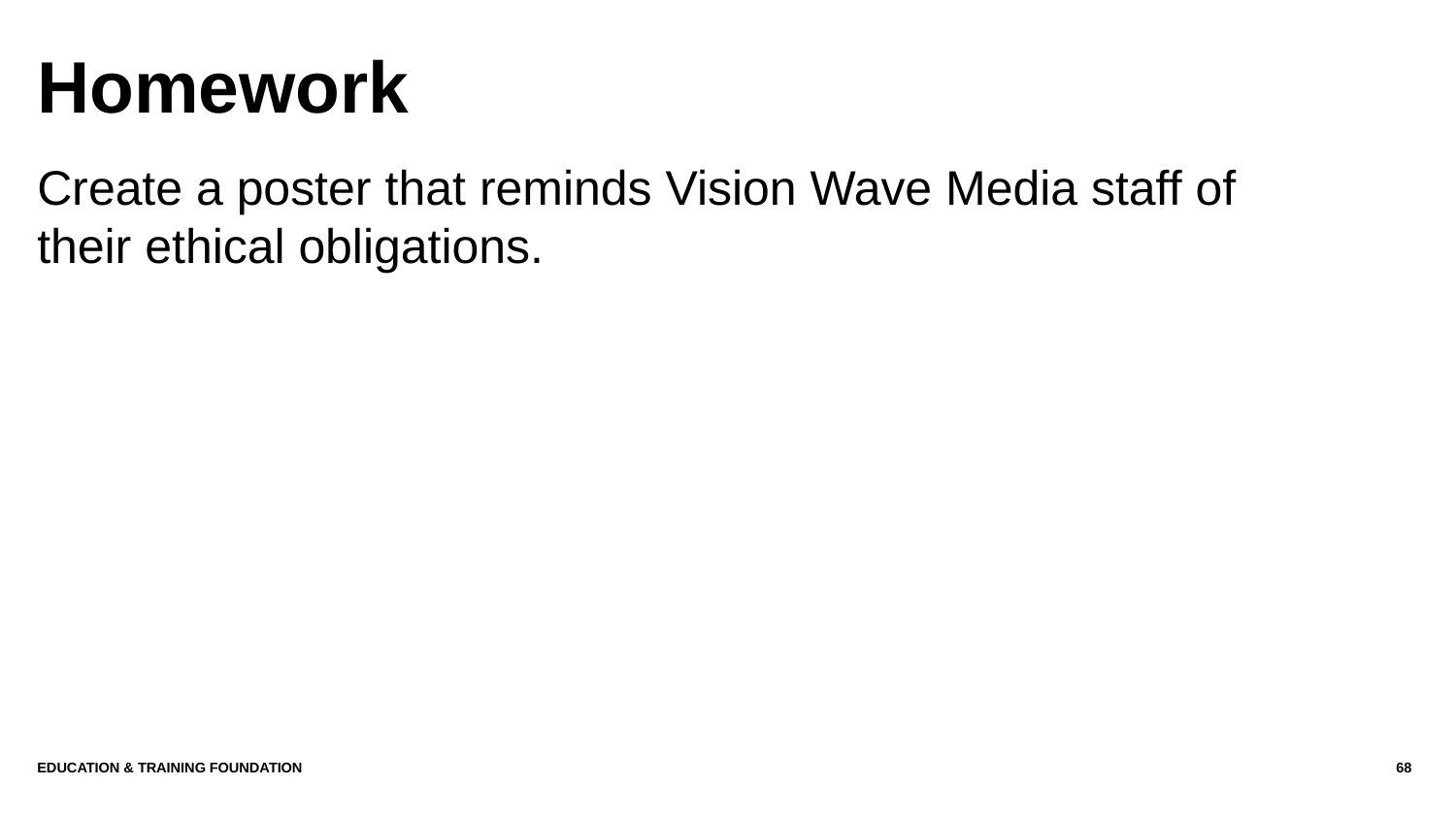

# Homework
Create a poster that reminds Vision Wave Media staff of their ethical obligations.
Education & Training Foundation
68